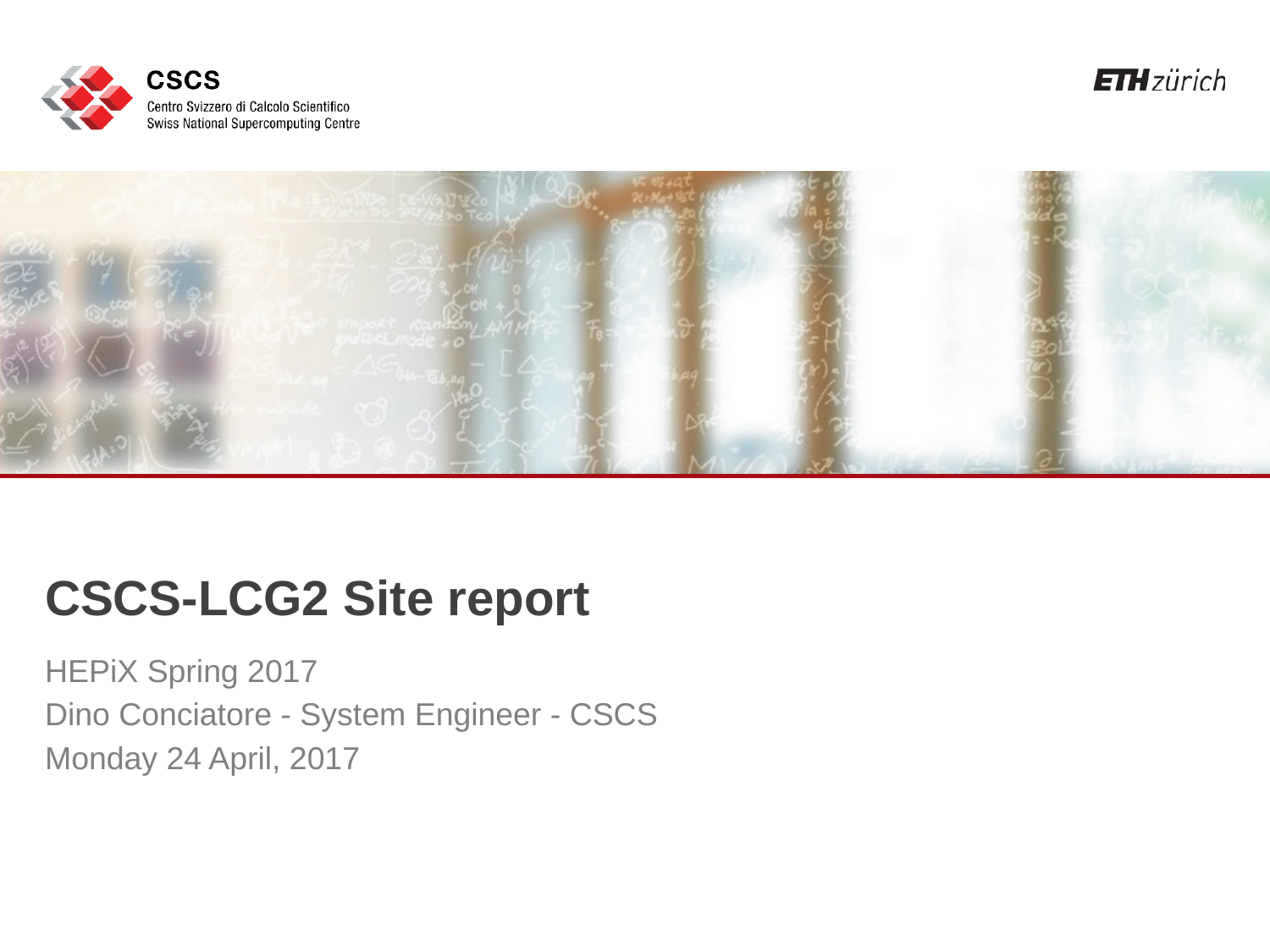

# CSCS-LCG2 Site report
HEPiX Spring 2017
Dino Conciatore - System Engineer - CSCS
Monday 24 April, 2017